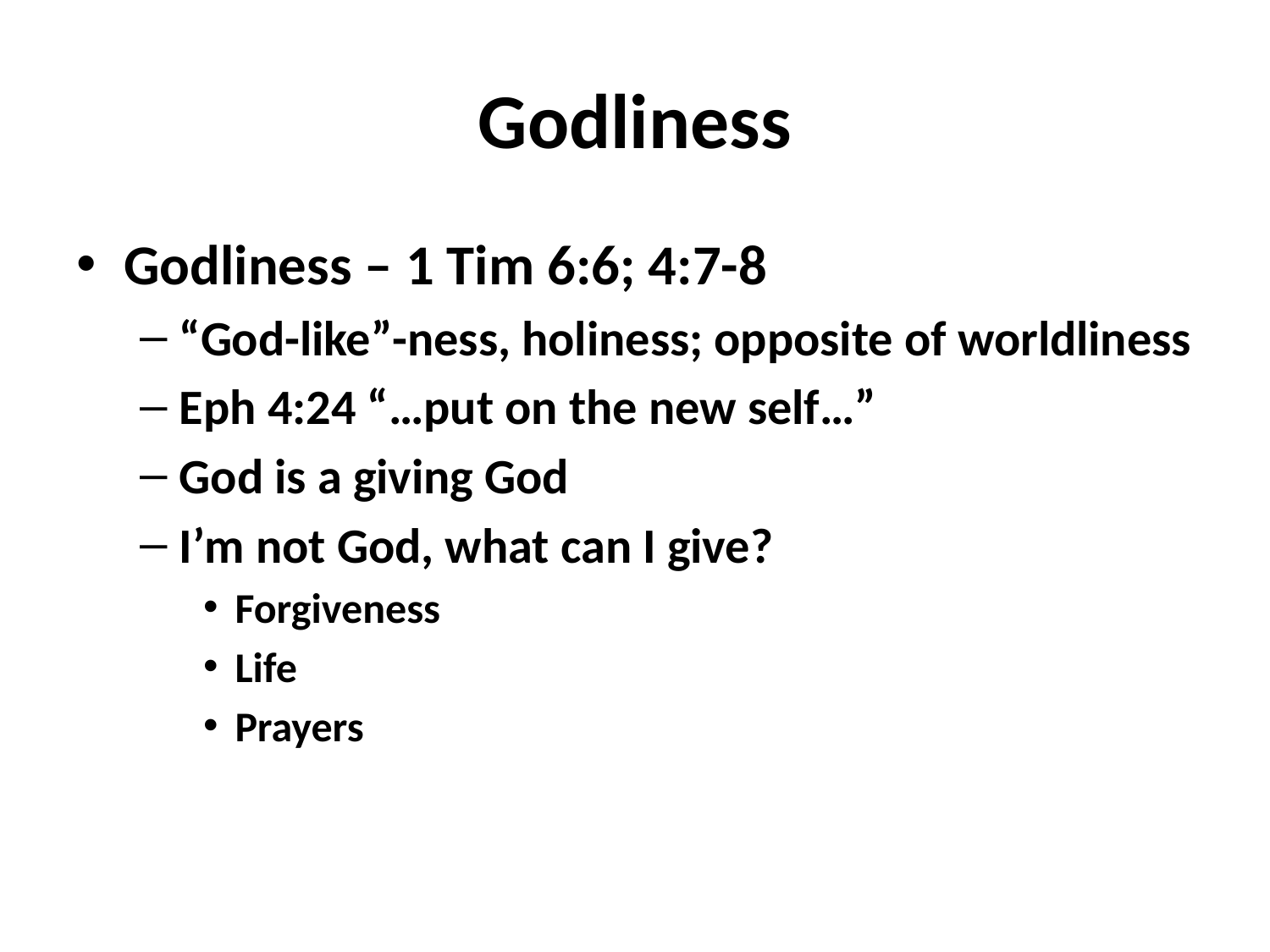

# Godliness
Godliness – 1 Tim 6:6; 4:7-8
“God-like”-ness, holiness; opposite of worldliness
Eph 4:24 “…put on the new self…”
God is a giving God
I’m not God, what can I give?
Forgiveness
Life
Prayers